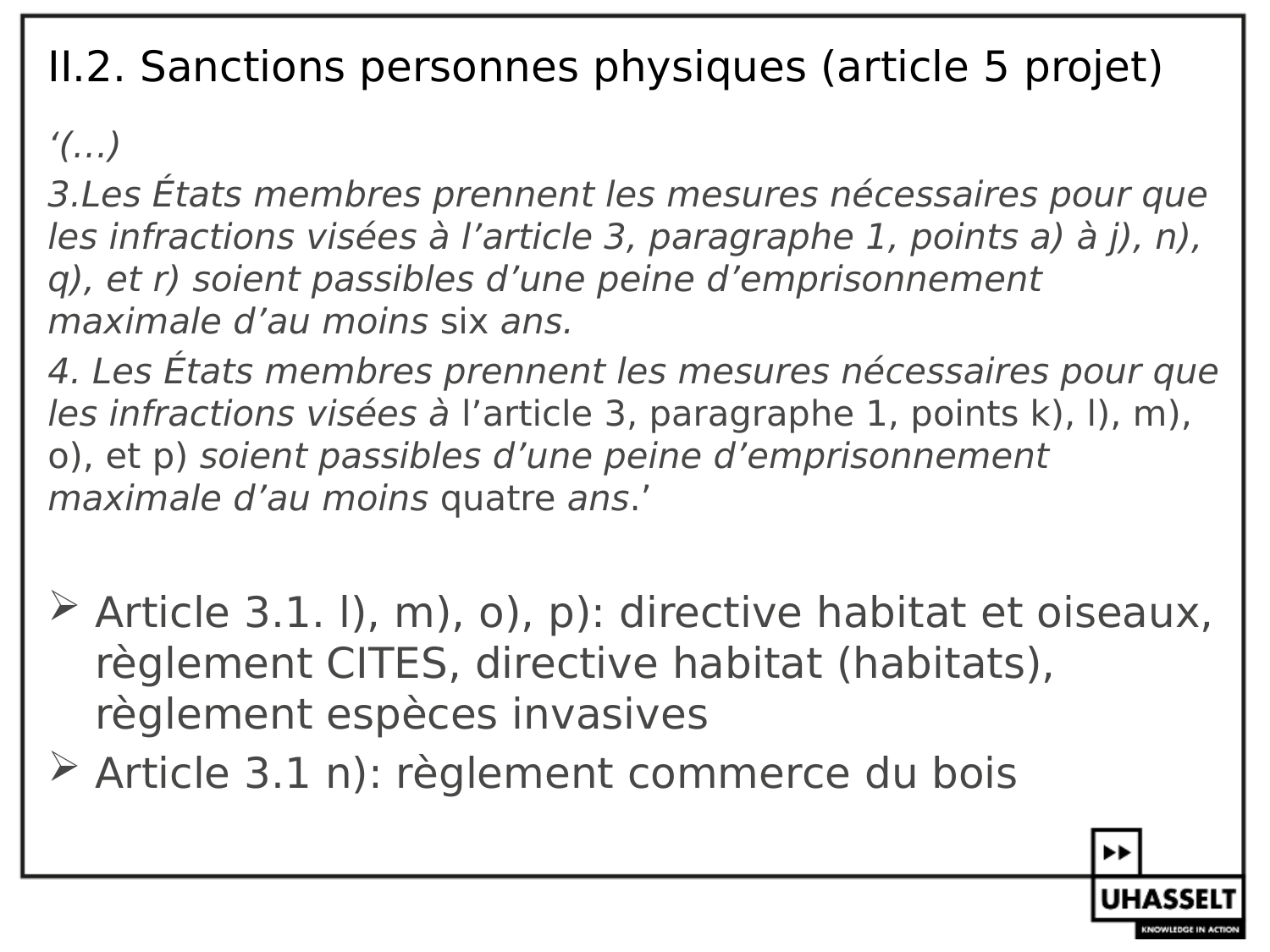

# II.2. Sanctions personnes physiques (article 5 projet)
‘(…)
3.Les États membres prennent les mesures nécessaires pour que les infractions visées à l’article 3, paragraphe 1, points a) à j), n), q), et r) soient passibles d’une peine d’emprisonnement maximale d’au moins six ans.
4. Les États membres prennent les mesures nécessaires pour que les infractions visées à l’article 3, paragraphe 1, points k), l), m), o), et p) soient passibles d’une peine d’emprisonnement maximale d’au moins quatre ans.’

Article 3.1. l), m), o), p): directive habitat et oiseaux, règlement CITES, directive habitat (habitats), règlement espèces invasives
Article 3.1 n): règlement commerce du bois